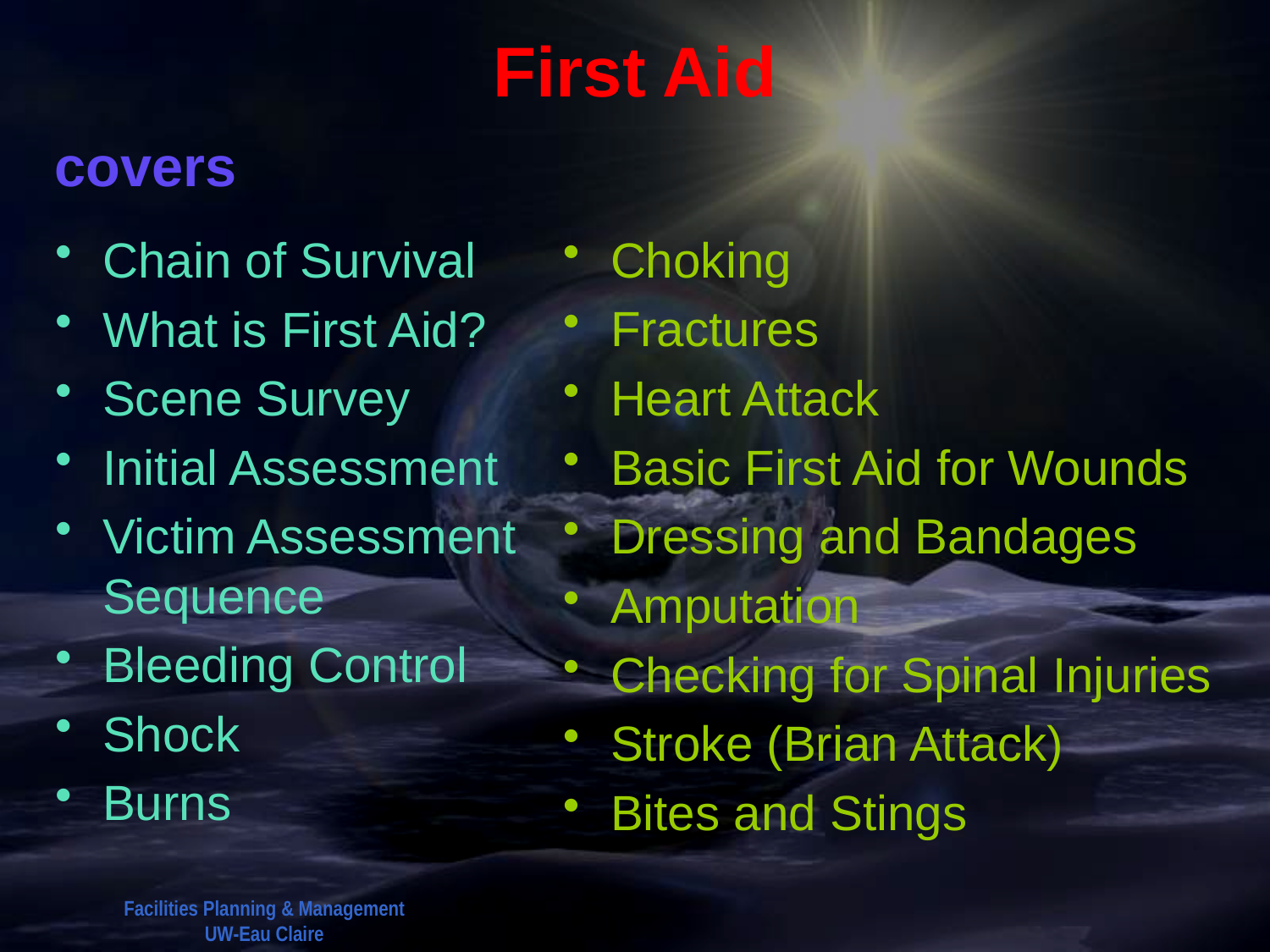

# First Aid
covers
Chain of Survival
What is First Aid?
Scene Survey
Initial Assessment
Victim Assessment Sequence
Bleeding Control
Shock
Burns
Choking
Fractures
Heart Attack
Basic First Aid for Wounds
Dressing and Bandages
Amputation
Checking for Spinal Injuries
Stroke (Brian Attack)
Bites and Stings
Facilities Planning & Management
UW-Eau Claire